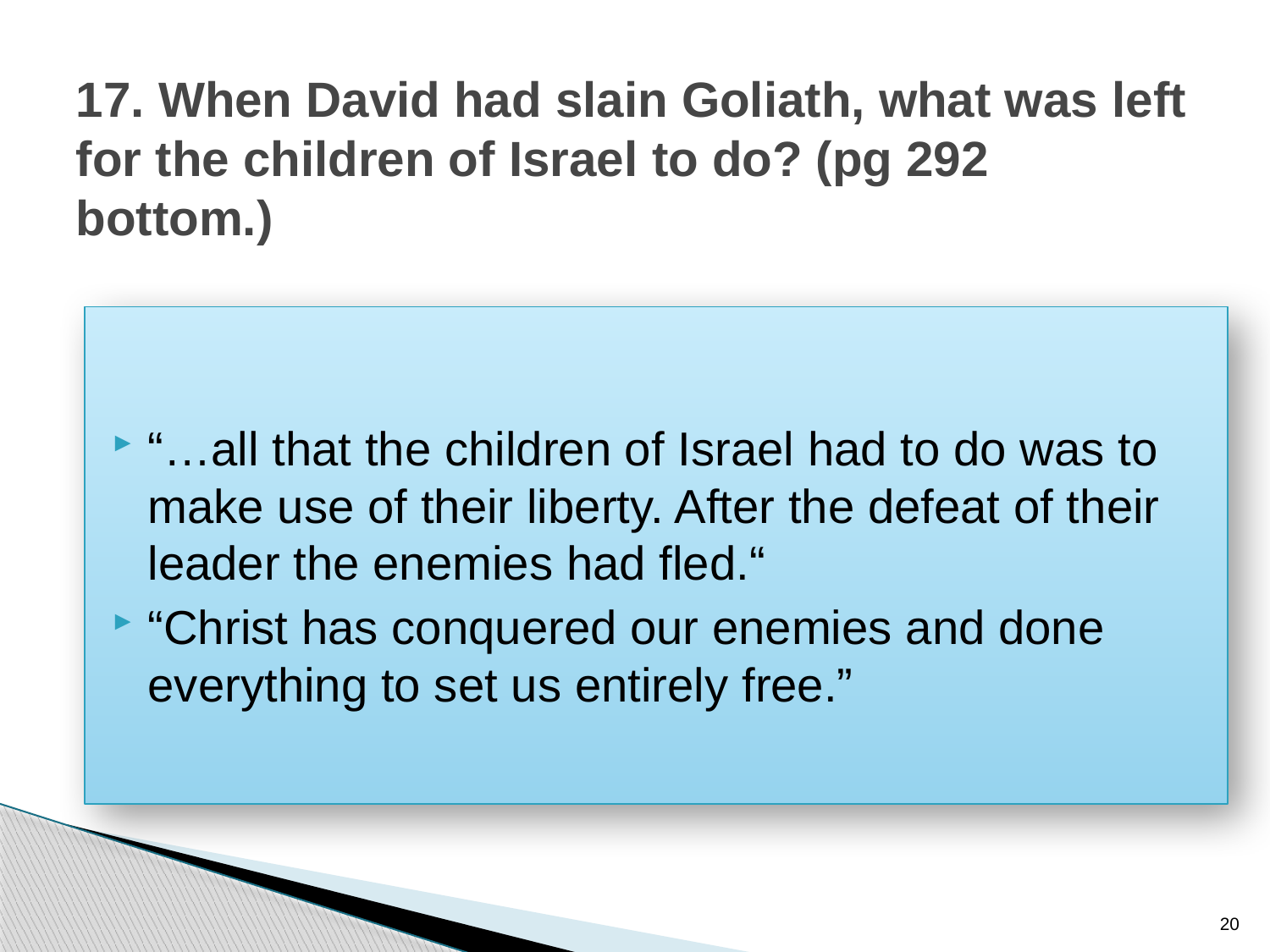

# 17. When David had slain Goliath, what was left for the children of Israel to do? (pg 292 bottom.)
“…all that the children of Israel had to do was to make use of their liberty. After the defeat of their leader the enemies had fled.“
“Christ has conquered our enemies and done everything to set us entirely free.”
20